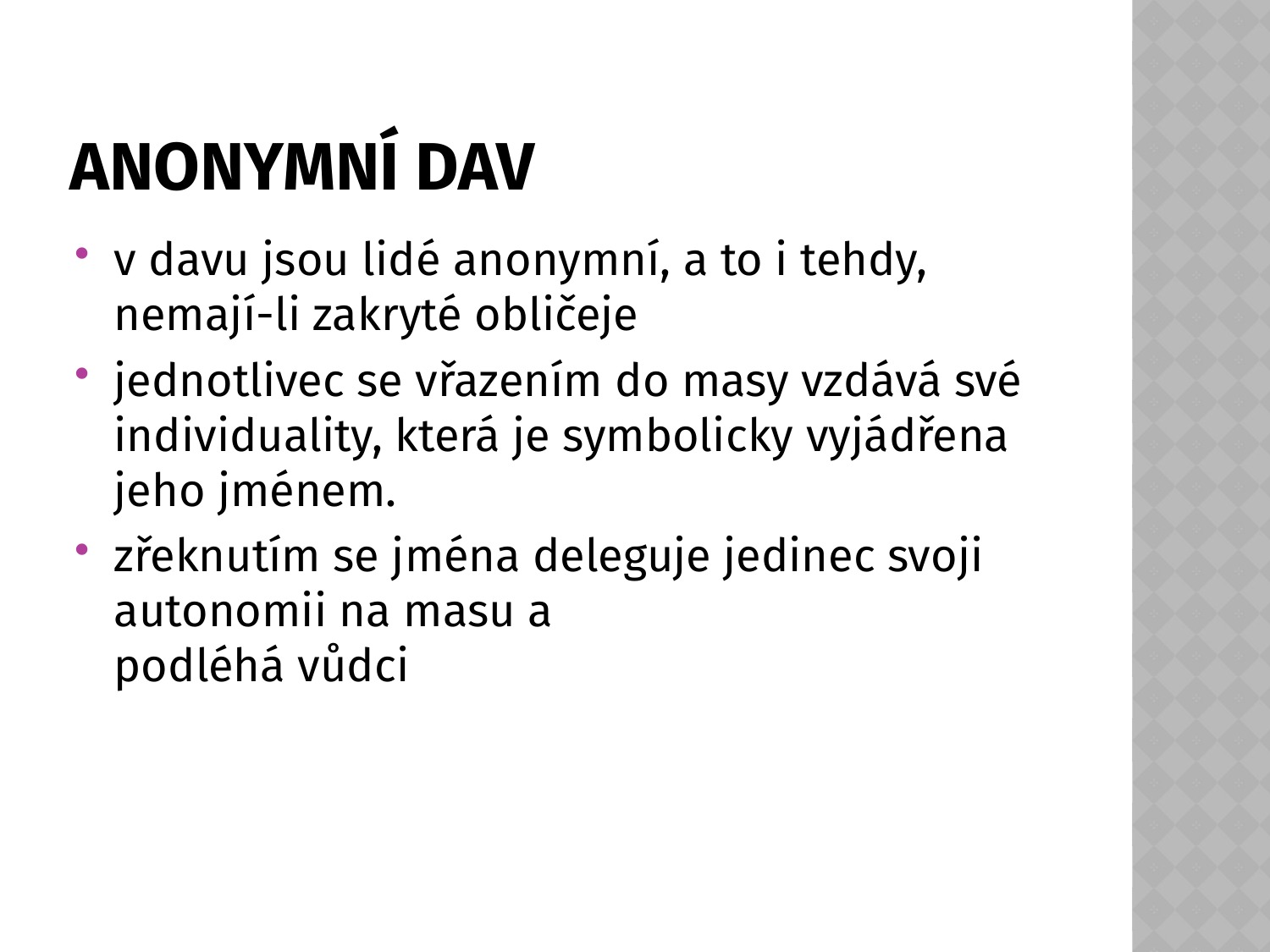

# Anonymní dav
v davu jsou lidé anonymní, a to i tehdy, nemají-li zakryté obličeje
jednotlivec se vřazením do masy vzdává své individuality, která je symbolicky vyjádřena jeho jménem.
zřeknutím se jména deleguje jedinec svoji autonomii na masu a
podléhá vůdci